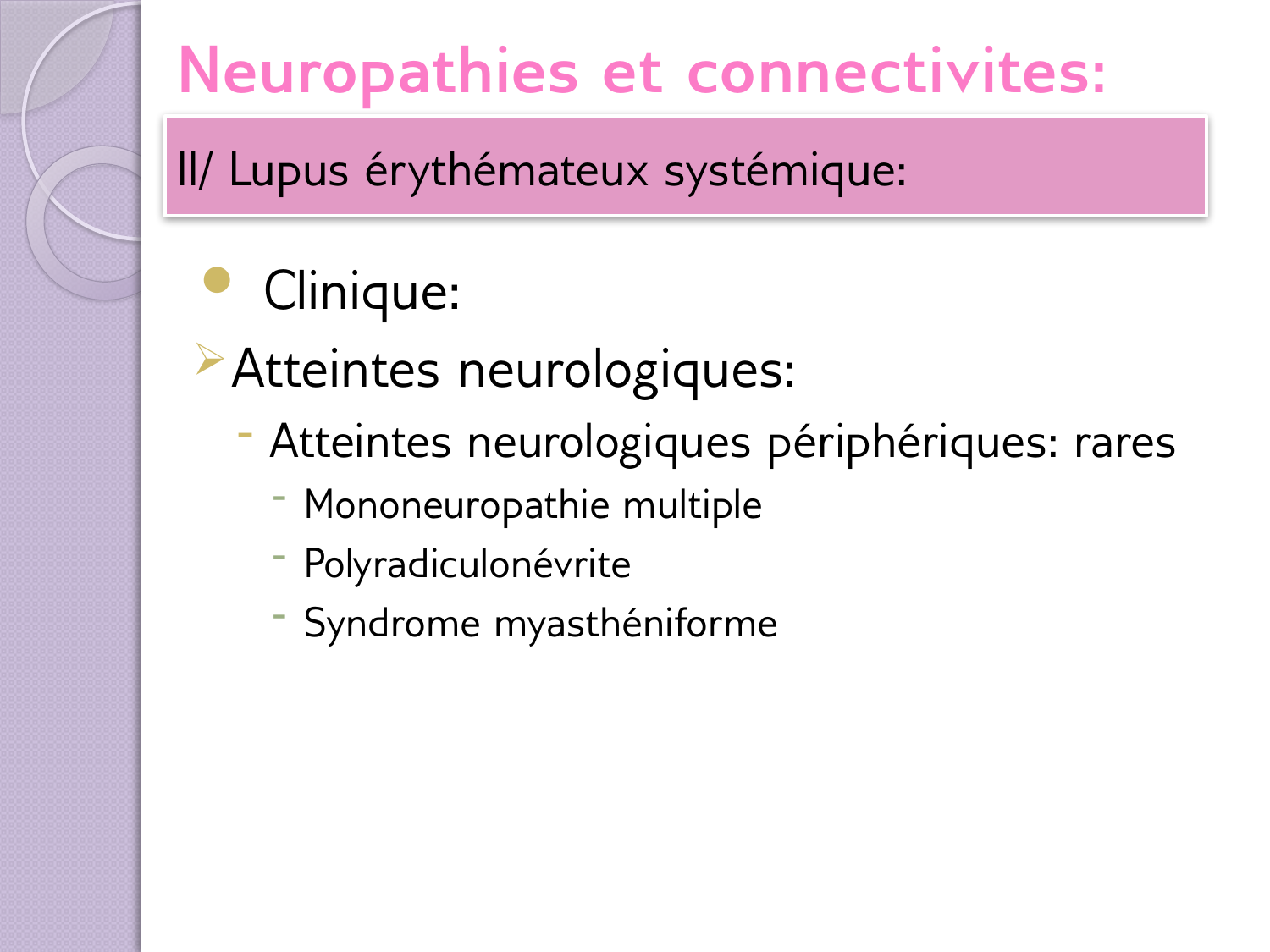

# Neuropathies et connectivites:

II/ Lupus érythémateux systémique:

Clinique:
Atteintes neurologiques:
Atteintes neurologiques périphériques: rares
Mononeuropathie multiple
Polyradiculonévrite
Syndrome myasthéniforme